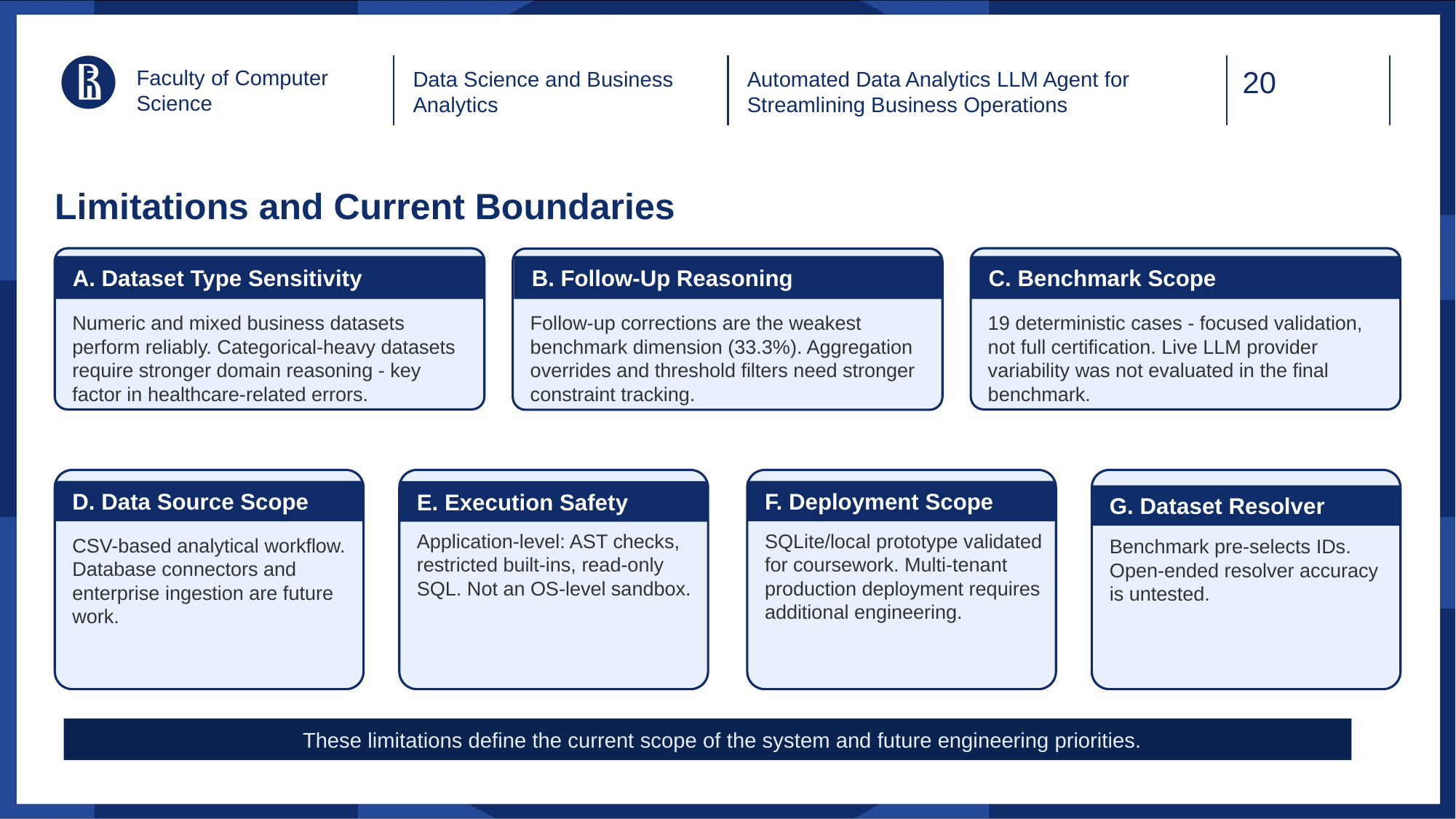

Faculty of Computer Science

Data Science and Business Analytics

Automated Data Analytics LLM Agent for Streamlining Business Operations
Limitations and Current Boundaries

A. Dataset Type Sensitivity
B. Follow-Up Reasoning
C. Benchmark Scope
Numeric and mixed business datasets perform reliably. Categorical-heavy datasets require stronger domain reasoning - key factor in healthcare-related errors.
Follow-up corrections are the weakest benchmark dimension (33.3%). Aggregation overrides and threshold filters need stronger constraint tracking.
19 deterministic cases - focused validation, not full certification. Live LLM provider variability was not evaluated in the final benchmark.

D. Data Source Scope
F. Deployment Scope
E. Execution Safety
G. Dataset Resolver
Application-level: AST checks, restricted built-ins, read-only SQL. Not an OS-level sandbox.
SQLite/local prototype validated for coursework. Multi-tenant production deployment requires additional engineering.
CSV-based analytical workflow. Database connectors and enterprise ingestion are future work.
Benchmark pre-selects IDs. Open-ended resolver accuracy is untested.
These limitations define the current scope of the system and future engineering priorities.